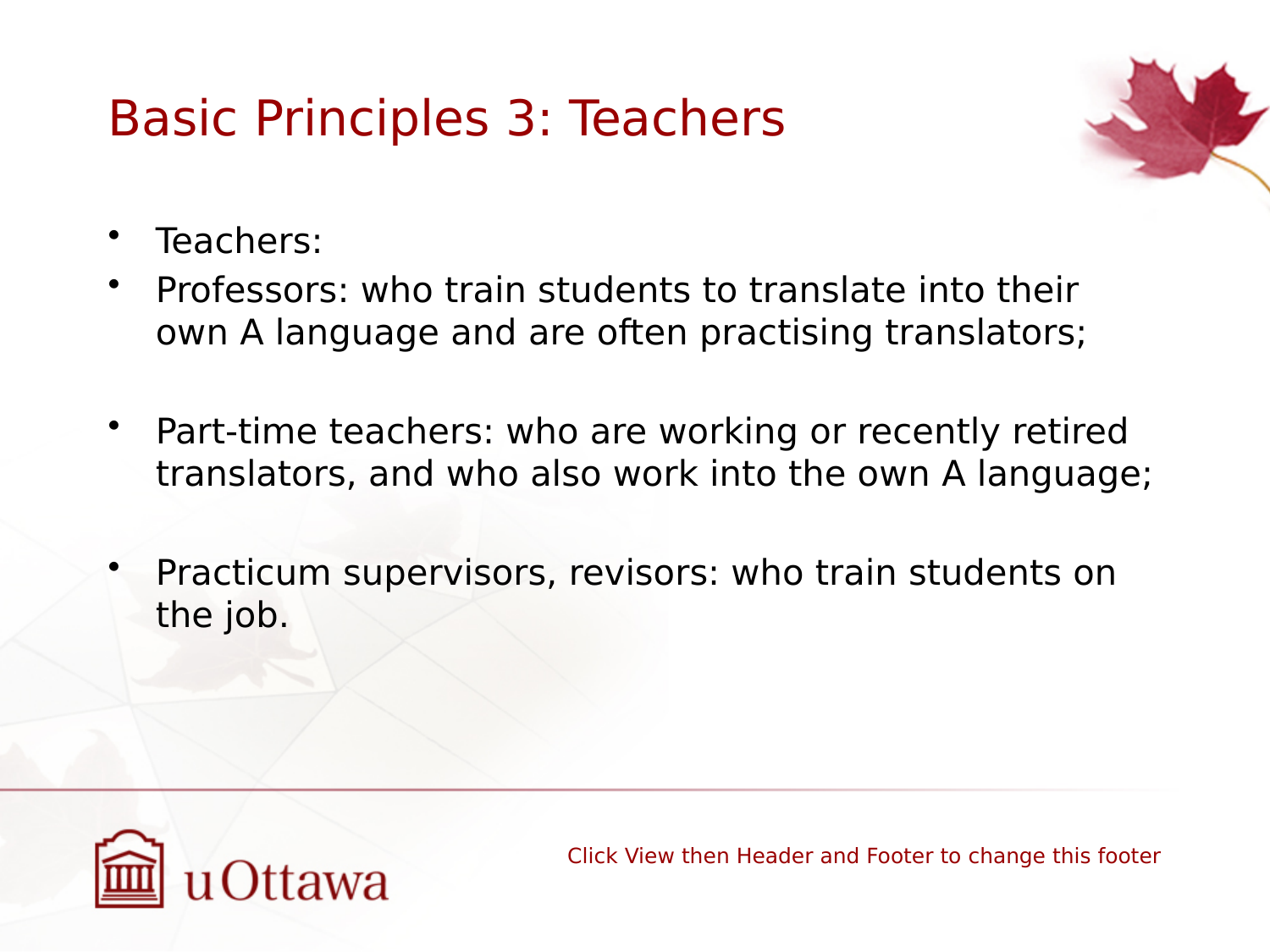

# Basic Principles 3: Teachers
Teachers:
Professors: who train students to translate into their own A language and are often practising translators;

Part-time teachers: who are working or recently retired translators, and who also work into the own A language;

Practicum supervisors, revisors: who train students on the job.

Click View then Header and Footer to change this footer